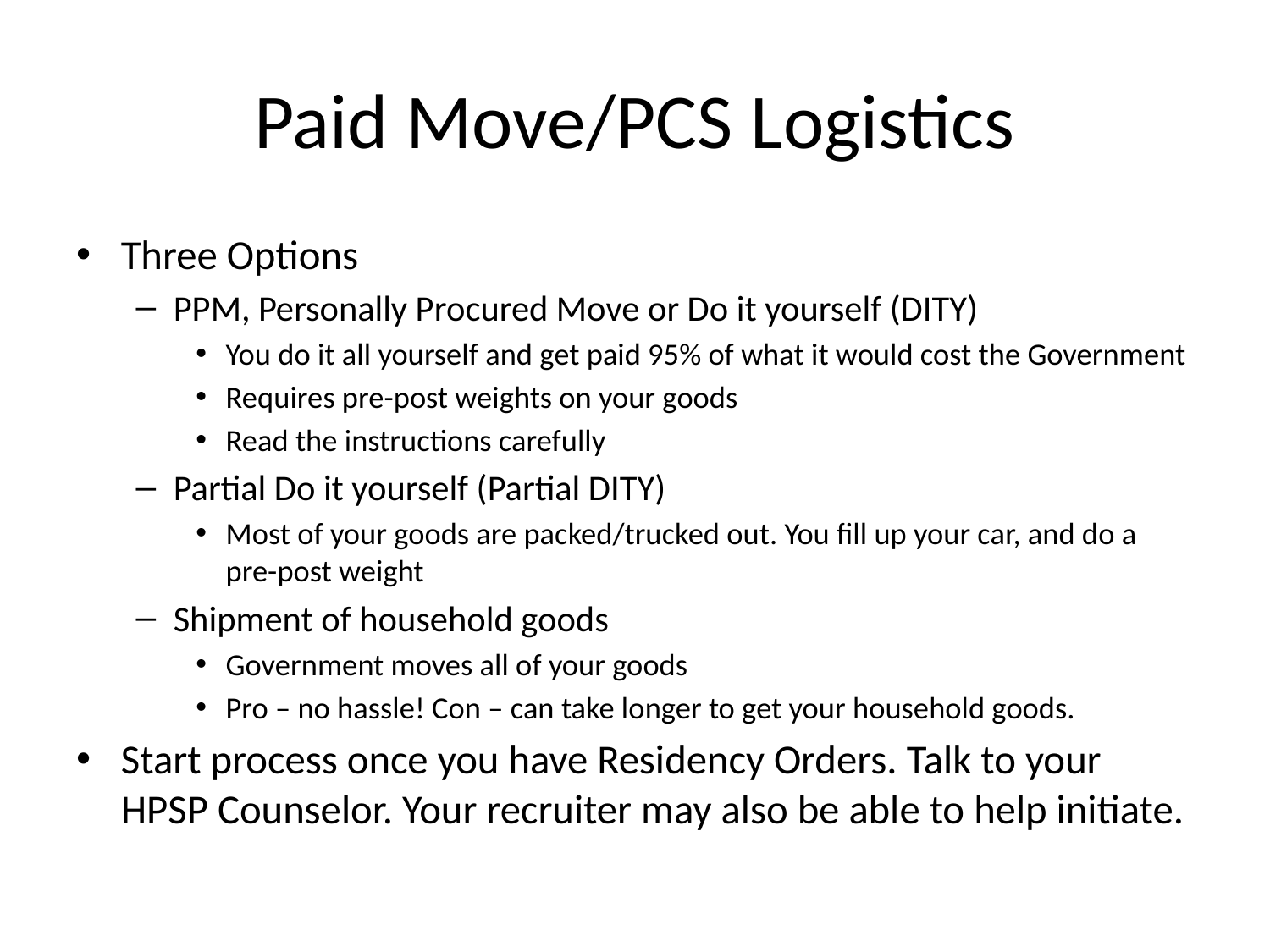

# Paid Move/PCS Logistics
Three Options
PPM, Personally Procured Move or Do it yourself (DITY)
You do it all yourself and get paid 95% of what it would cost the Government
Requires pre-post weights on your goods
Read the instructions carefully
Partial Do it yourself (Partial DITY)
Most of your goods are packed/trucked out. You fill up your car, and do a pre-post weight
Shipment of household goods
Government moves all of your goods
Pro – no hassle! Con – can take longer to get your household goods.
Start process once you have Residency Orders. Talk to your HPSP Counselor. Your recruiter may also be able to help initiate.